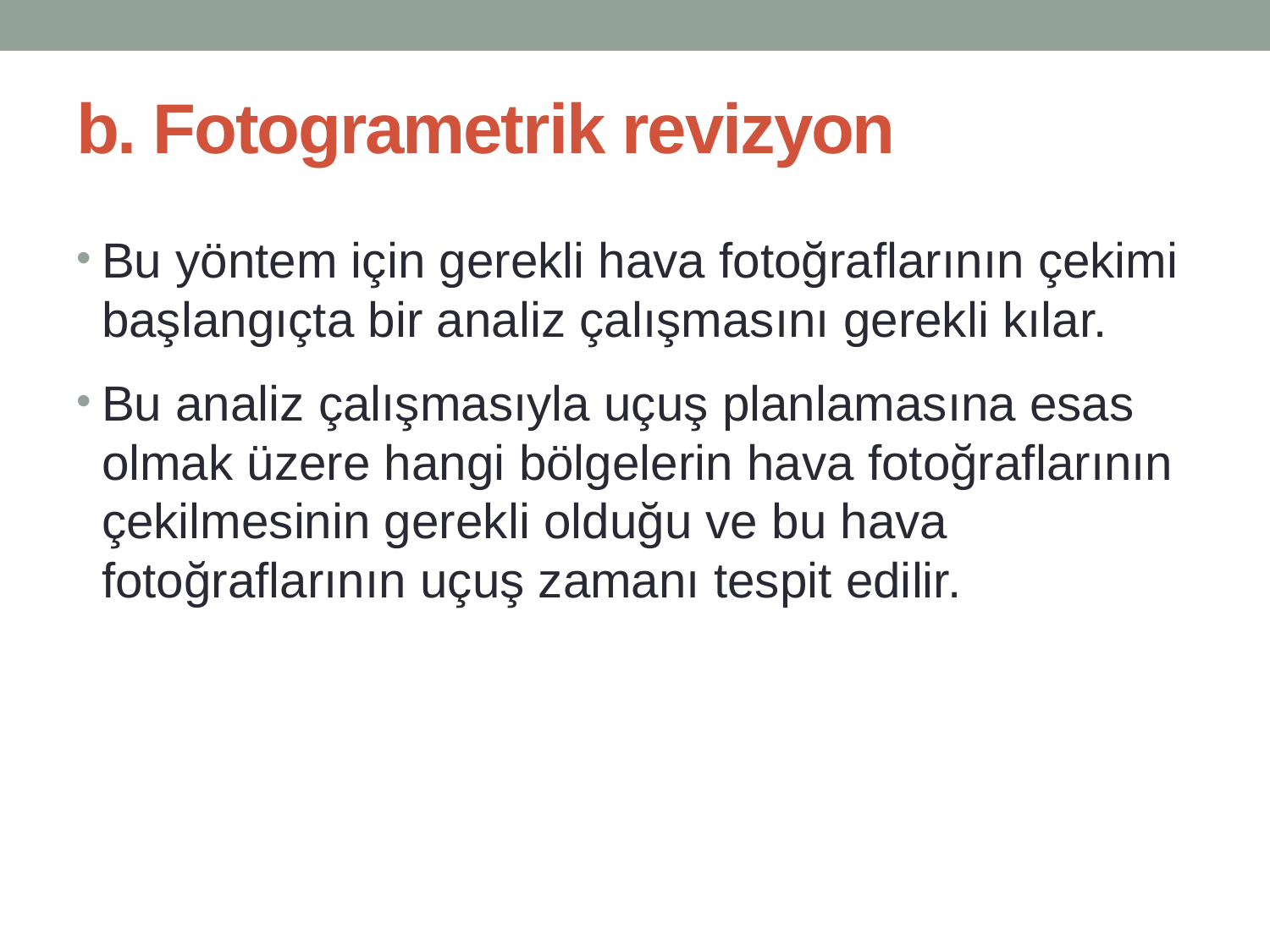

# b. Fotogrametrik revizyon
Bu yöntem için gerekli hava fotoğraflarının çekimi başlangıçta bir analiz çalışmasını gerekli kılar.
Bu analiz çalışmasıyla uçuş planlamasına esas olmak üzere hangi bölgelerin hava fotoğraflarının çekilmesinin gerekli olduğu ve bu hava fotoğraflarının uçuş zamanı tespit edilir.